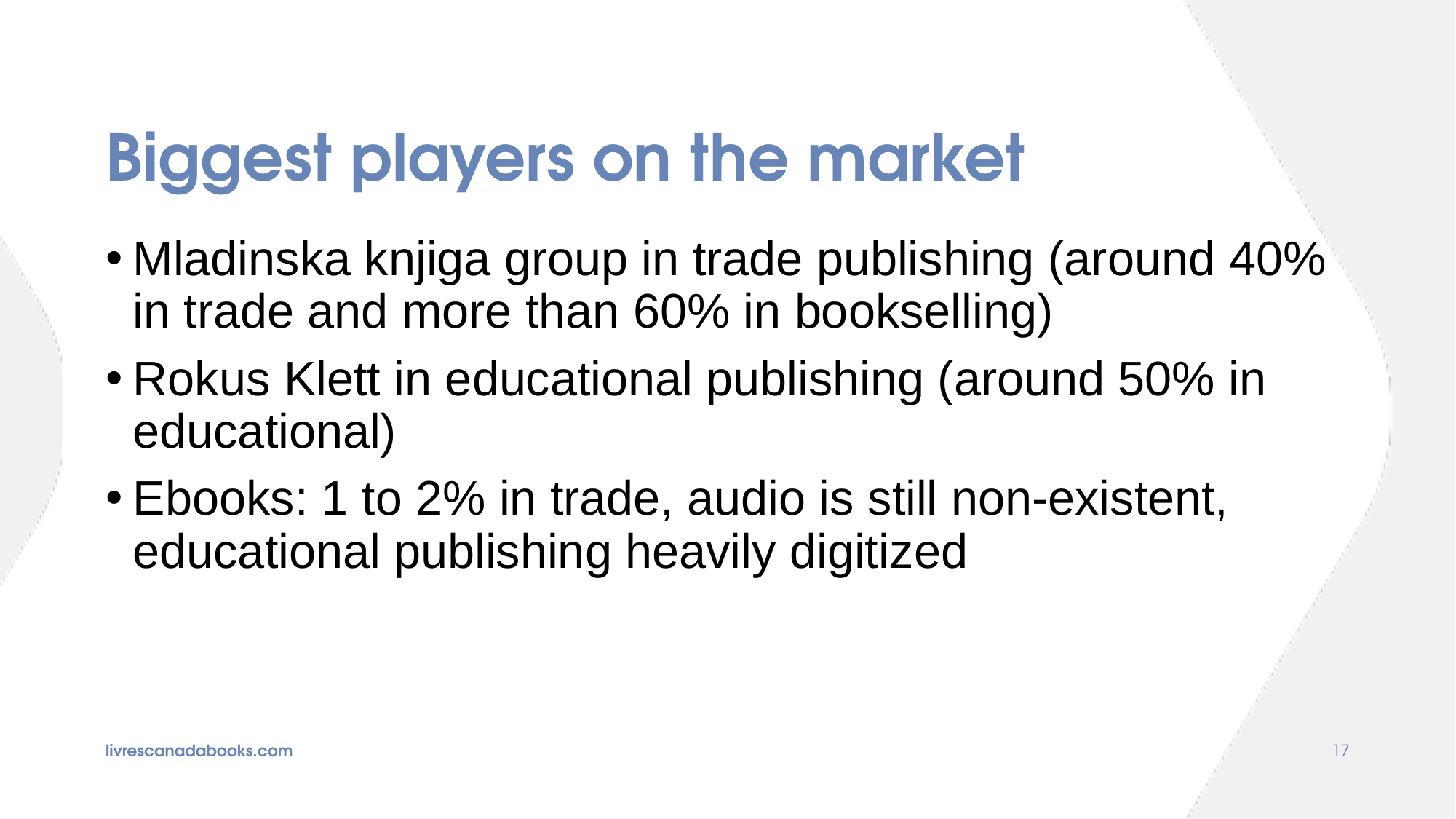

# Biggest players on the market
Mladinska knjiga group in trade publishing (around 40% in trade and more than 60% in bookselling)
Rokus Klett in educational publishing (around 50% in educational)
Ebooks: 1 to 2% in trade, audio is still non-existent, educational publishing heavily digitized

livrescanadabooks.com
17